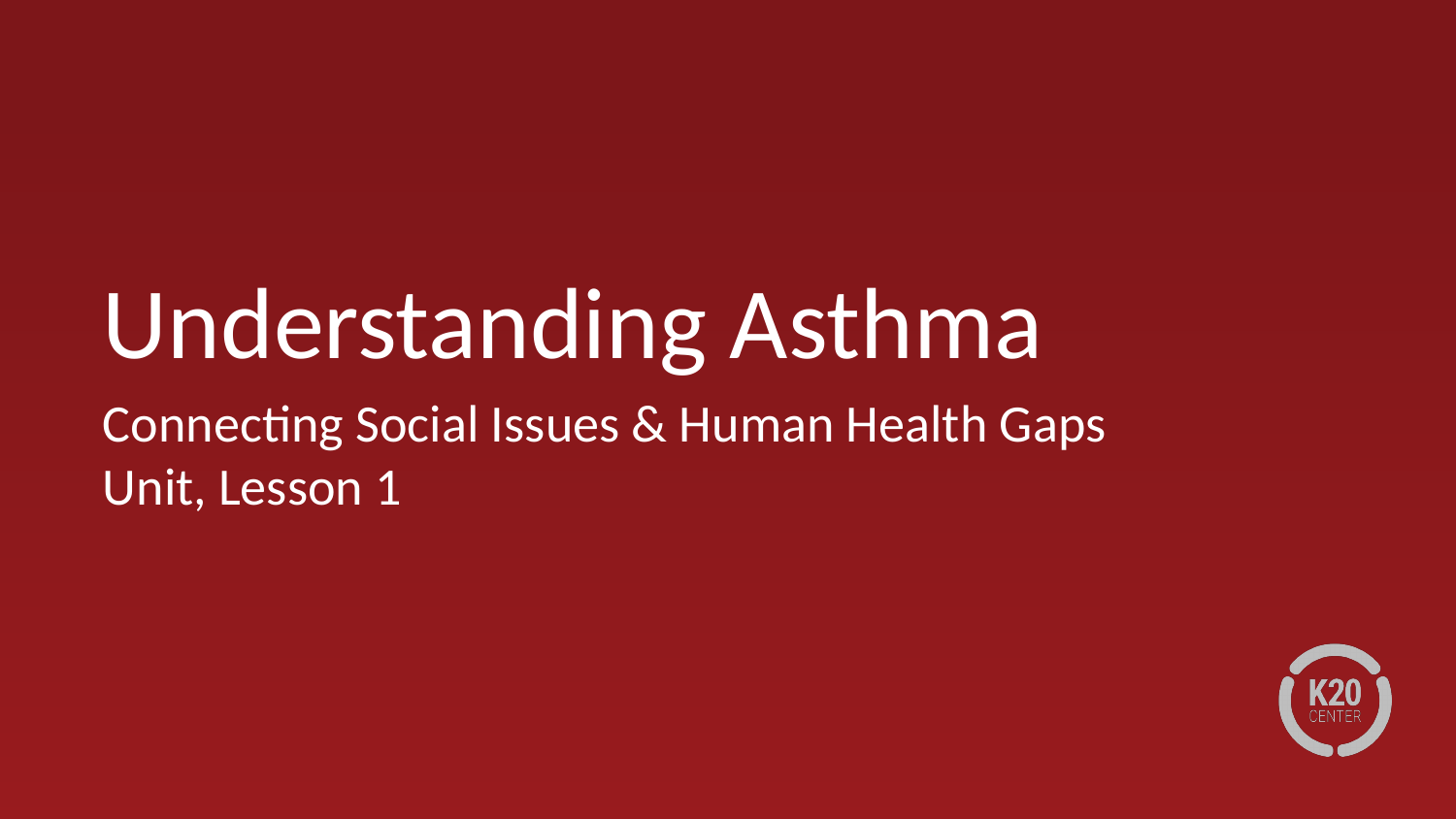

# Understanding Asthma
Connecting Social Issues & Human Health Gaps Unit, Lesson 1